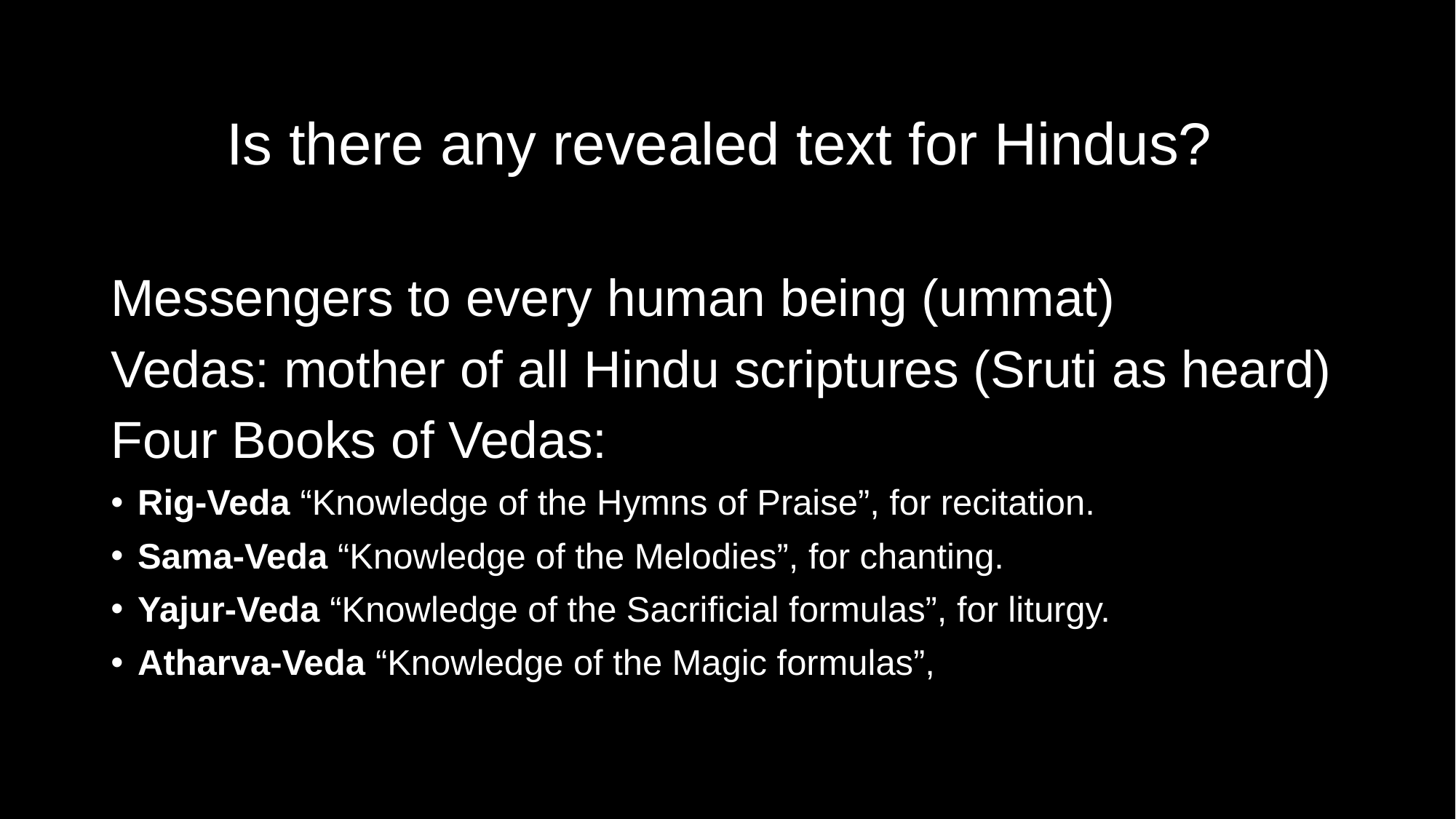

Is there any revealed text for Hindus?

Messengers to every human being (ummat)
Vedas: mother of all Hindu scriptures (Sruti as heard)
Four Books of Vedas:
Rig-Veda “Knowledge of the Hymns of Praise”, for recitation.
Sama-Veda “Knowledge of the Melodies”, for chanting.
Yajur-Veda “Knowledge of the Sacrificial formulas”, for liturgy.
Atharva-Veda “Knowledge of the Magic formulas”,